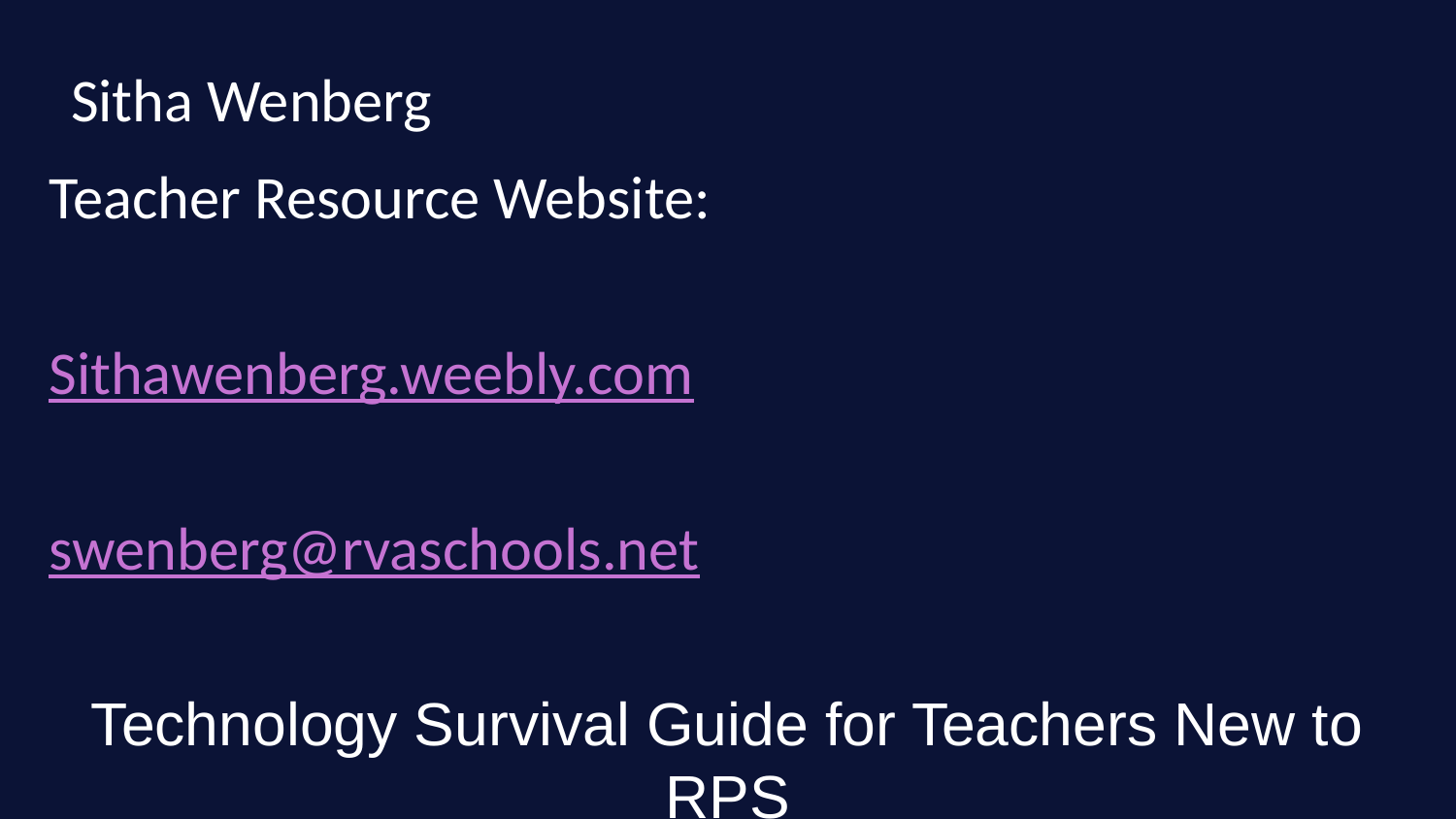

# Sitha Wenberg

Teacher Resource Website:

Sithawenberg.weebly.com

swenberg@rvaschools.net

Technology Survival Guide for Teachers New to RPS